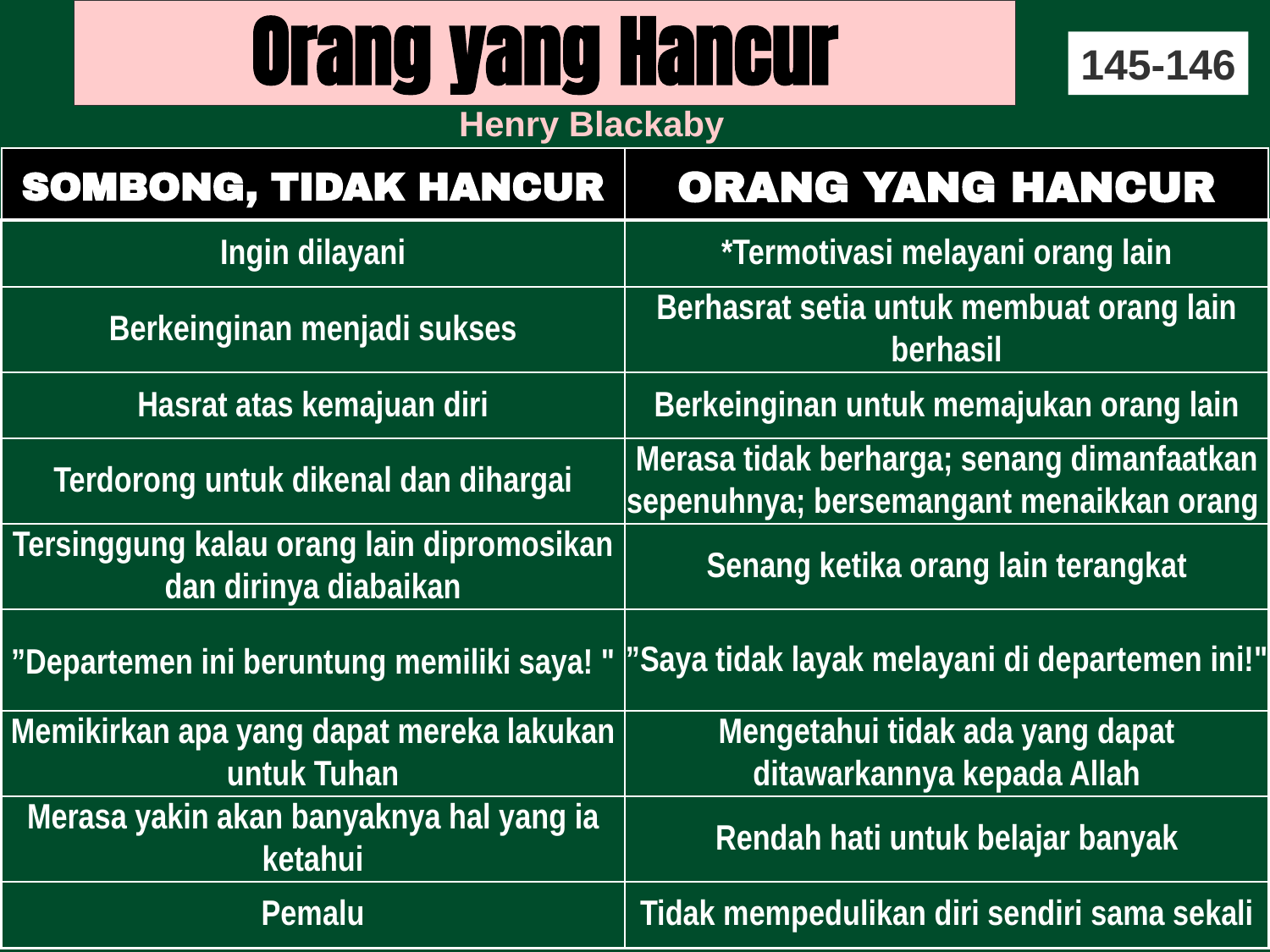

# Orang yang Hancur
145-146
Henry Blackaby
SOMBONG, TIDAK HANCUR

ORANG YANG HANCUR

Ingin dilayani

*Termotivasi melayani orang lain

Berkeinginan menjadi sukses

Berhasrat setia untuk membuat orang lain berhasil

Hasrat atas kemajuan diri

Berkeinginan untuk memajukan orang lain

Terdorong untuk dikenal dan dihargai

Merasa tidak berharga; senang dimanfaatkan sepenuhnya; bersemangant menaikkan orang

Tersinggung kalau orang lain dipromosikan dan dirinya diabaikan

Senang ketika orang lain terangkat

”Departemen ini beruntung memiliki saya! "

”Saya tidak layak melayani di departemen ini!"

Memikirkan apa yang dapat mereka lakukan untuk Tuhan

Mengetahui tidak ada yang dapat ditawarkannya kepada Allah

Merasa yakin akan banyaknya hal yang ia ketahui

Rendah hati untuk belajar banyak

Pemalu

Tidak mempedulikan diri sendiri sama sekali